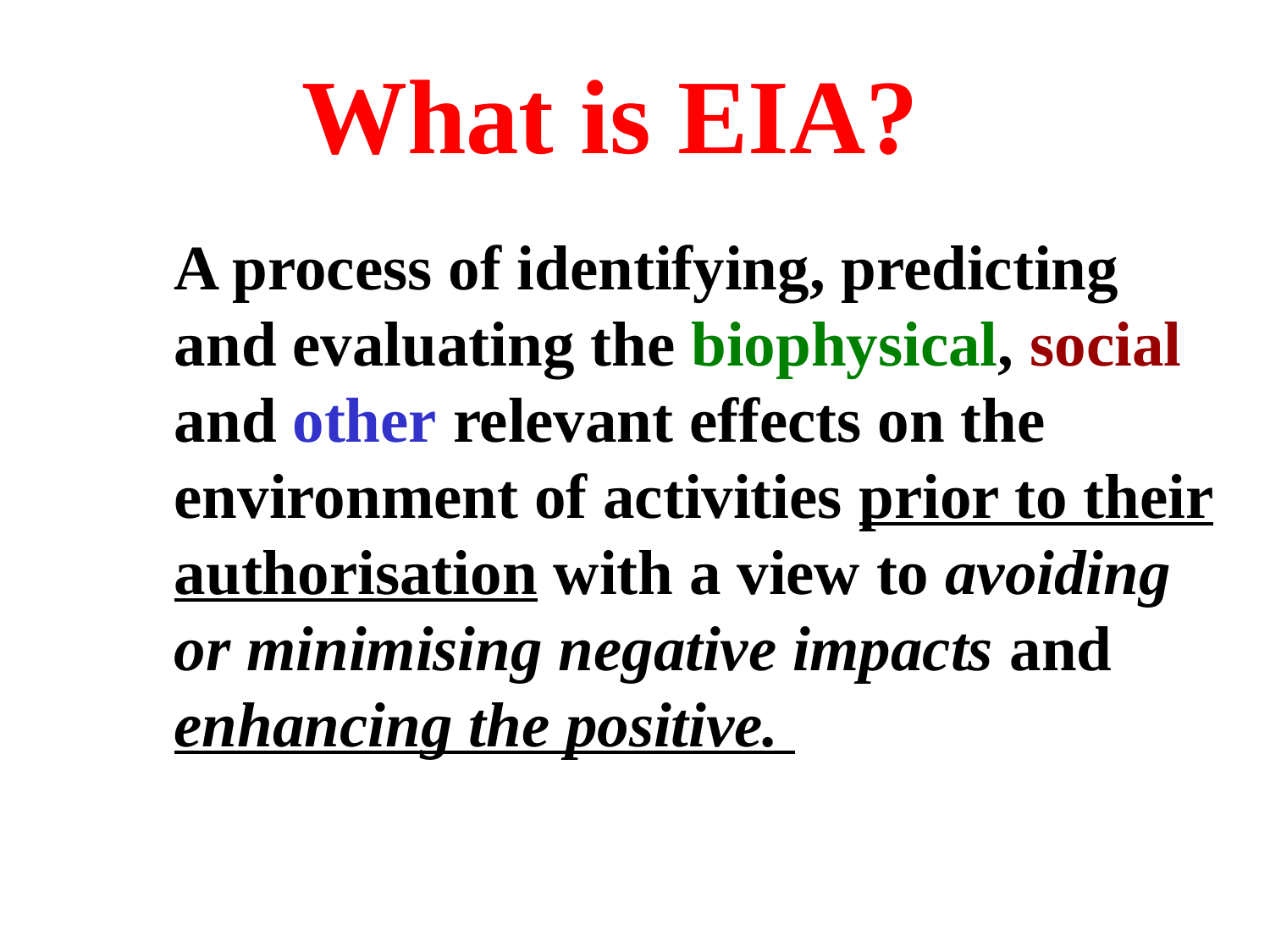

What is EIA?
A process of identifying, predicting and evaluating the biophysical, social and other relevant effects on the environment of activities prior to their
authorisation with a view to avoiding or minimising negative impacts and enhancing the positive.